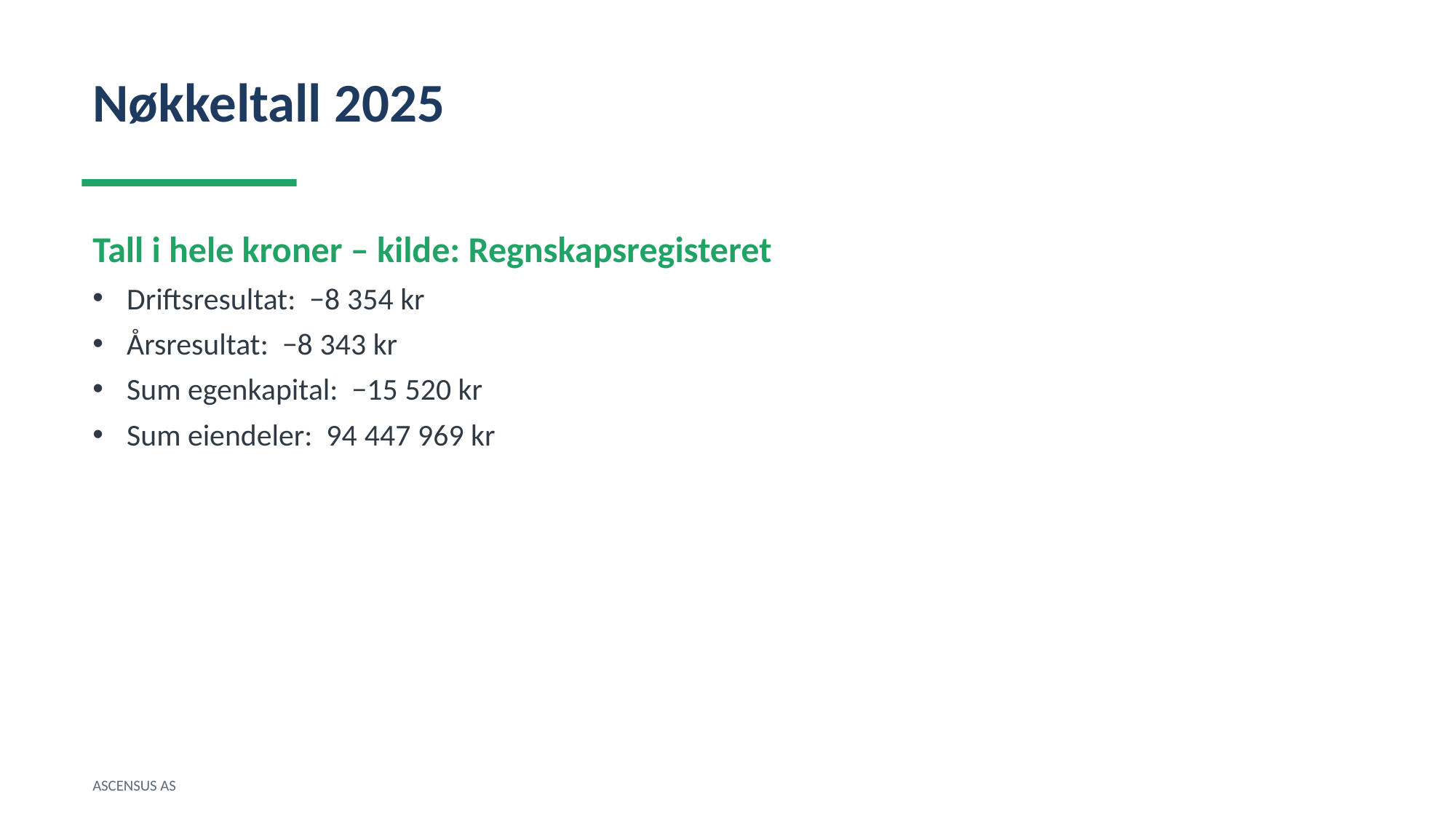

Nøkkeltall 2025

Tall i hele kroner – kilde: Regnskapsregisteret
Driftsresultat:  −8 354 kr
Årsresultat:  −8 343 kr
Sum egenkapital:  −15 520 kr
Sum eiendeler:  94 447 969 kr
ASCENSUS AS